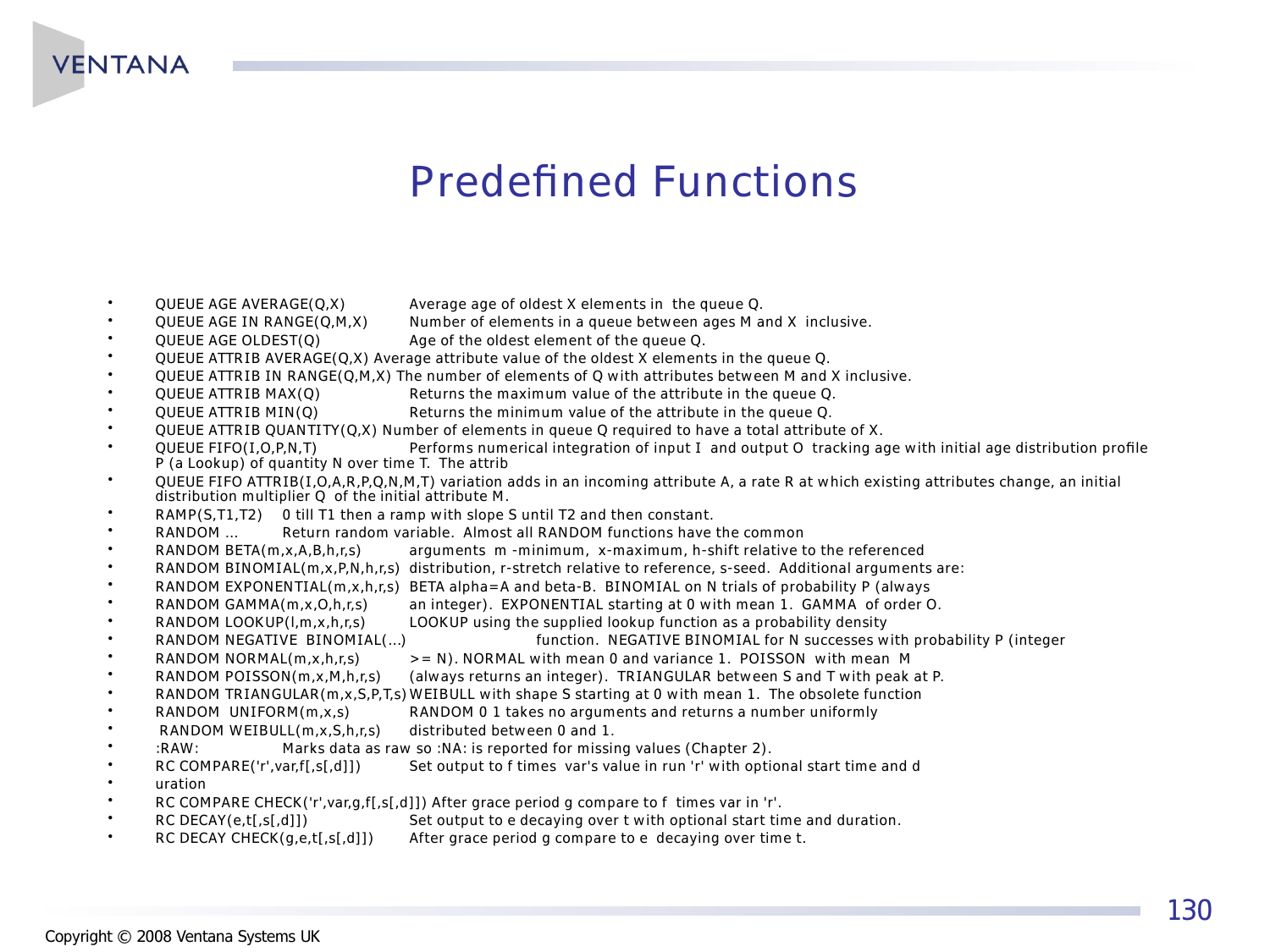

# Predefined Functions
QUEUE AGE AVERAGE(Q,X)	Average age of oldest X elements in  the queue Q.
QUEUE AGE IN RANGE(Q,M,X)	Number of elements in a queue between ages M and X  inclusive.
QUEUE AGE OLDEST(Q)	Age of the oldest element of the queue Q.
QUEUE ATTRIB AVERAGE(Q,X) Average attribute value of the oldest X elements in the queue Q.
QUEUE ATTRIB IN RANGE(Q,M,X) The number of elements of Q with attributes between M and X inclusive.
QUEUE ATTRIB MAX(Q)	Returns the maximum value of the attribute in the queue Q.
QUEUE ATTRIB MIN(Q)	Returns the minimum value of the attribute in the queue Q.
QUEUE ATTRIB QUANTITY(Q,X) Number of elements in queue Q required to have a total attribute of X.
QUEUE FIFO(I,O,P,N,T)	Performs numerical integration of input I  and output O  tracking age with initial age distribution profile P (a Lookup) of quantity N over time T.  The attrib
QUEUE FIFO ATTRIB(I,O,A,R,P,Q,N,M,T) variation adds in an incoming attribute A, a rate R at which existing attributes change, an initial distribution multiplier Q  of the initial attribute M.
RAMP(S,T1,T2)	0 till T1 then a ramp with slope S until T2 and then constant.
RANDOM ...	Return random variable.  Almost all RANDOM functions have the common
RANDOM BETA(m,x,A,B,h,r,s)	arguments  m -minimum,  x-maximum, h-shift relative to the referenced
RANDOM BINOMIAL(m,x,P,N,h,r,s)	distribution, r-stretch relative to reference, s-seed.  Additional arguments are:
RANDOM EXPONENTIAL(m,x,h,r,s)	BETA alpha=A and beta-B.  BINOMIAL on N trials of probability P (always
RANDOM GAMMA(m,x,O,h,r,s)	an integer).  EXPONENTIAL starting at 0 with mean 1.  GAMMA  of order O.
RANDOM LOOKUP(l,m,x,h,r,s)	LOOKUP using the supplied lookup function as a probability density
RANDOM NEGATIVE  BINOMIAL(...) 	function.  NEGATIVE BINOMIAL for N successes with probability P (integer
RANDOM NORMAL(m,x,h,r,s)	>= N). NORMAL with mean 0 and variance 1.  POISSON  with mean  M
RANDOM POISSON(m,x,M,h,r,s)	(always returns an integer).  TRIANGULAR between S and T with peak at P.
RANDOM TRIANGULAR(m,x,S,P,T,s)	WEIBULL with shape S starting at 0 with mean 1.  The obsolete function
RANDOM  UNIFORM(m,x,s)	RANDOM 0 1 takes no arguments and returns a number uniformly
 RANDOM WEIBULL(m,x,S,h,r,s)	distributed between 0 and 1.
:RAW:	Marks data as raw so :NA: is reported for missing values (Chapter 2).
RC COMPARE('r',var,f[,s[,d]])	Set output to f times  var's value in run 'r' with optional start time and d
uration
RC COMPARE CHECK('r',var,g,f[,s[,d]]) After grace period g compare to f  times var in 'r'.
RC DECAY(e,t[,s[,d]])	Set output to e decaying over t with optional start time and duration.
RC DECAY CHECK(g,e,t[,s[,d]])	After grace period g compare to e  decaying over time t.